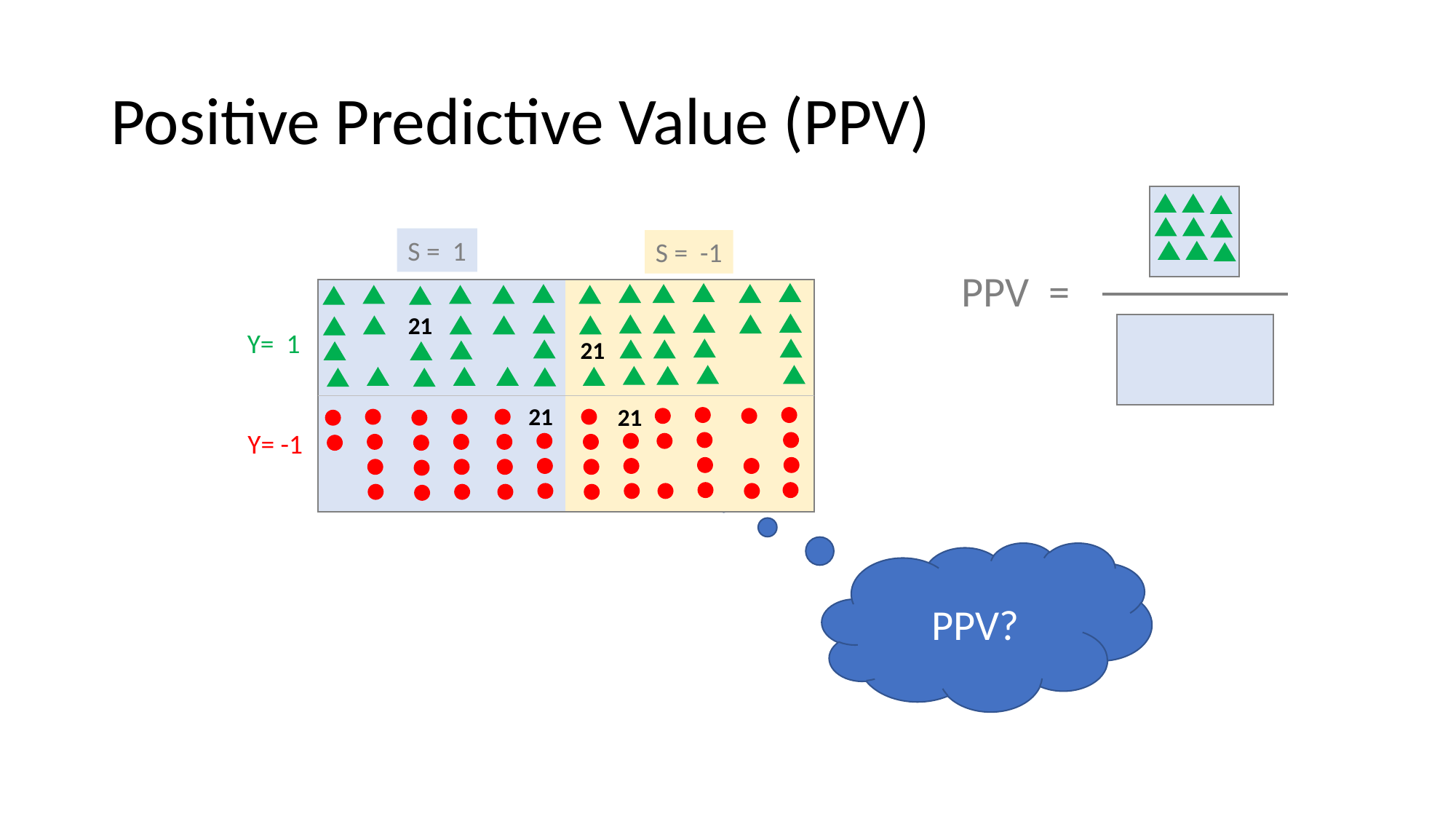

# Positive Predictive Value (PPV)

S =  1
S =  -1
Y=  1
Y= -1

21
21

21
21

PPV  =

PPV?